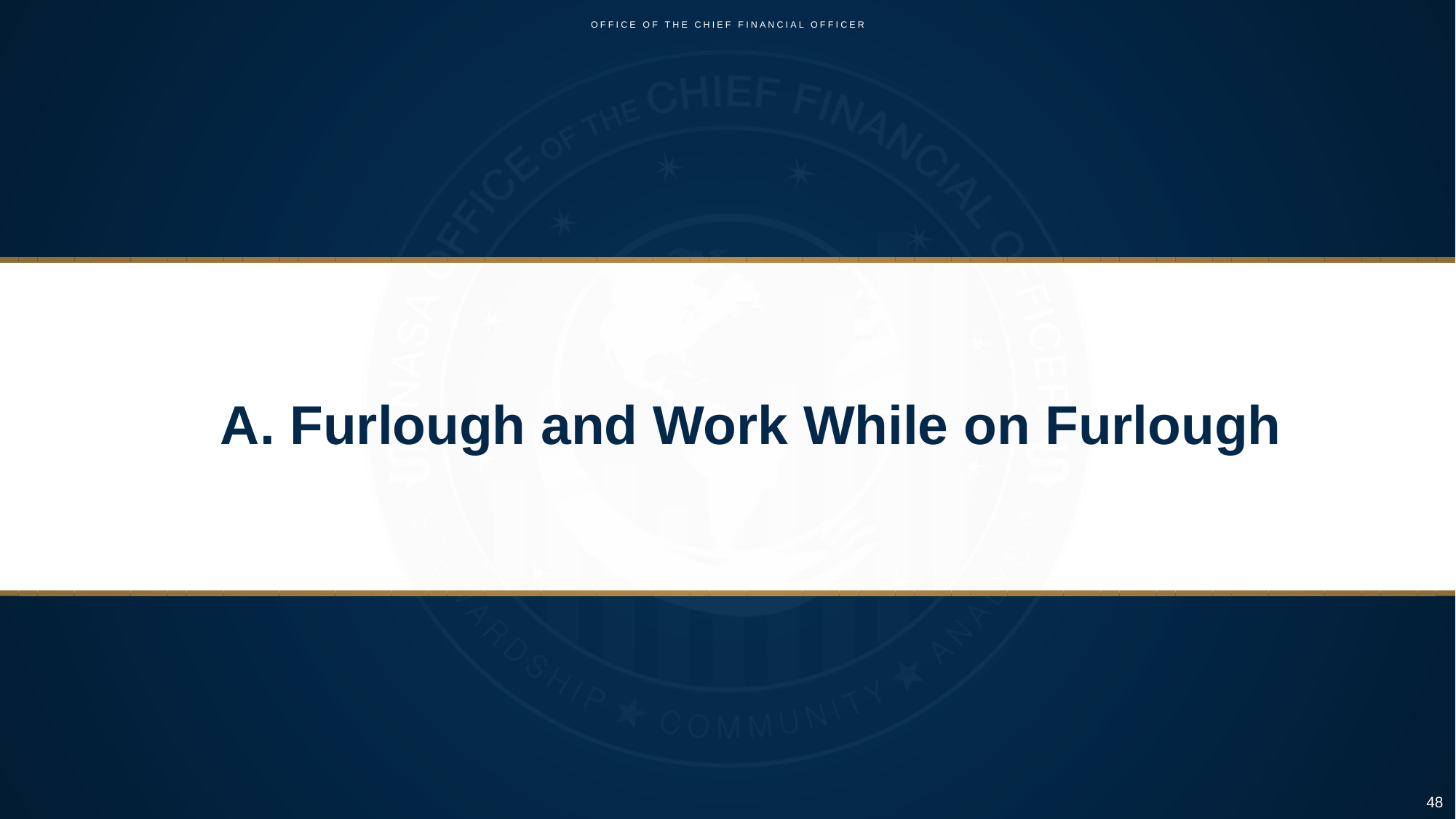

A. Furlough and Work While on Furlough
48